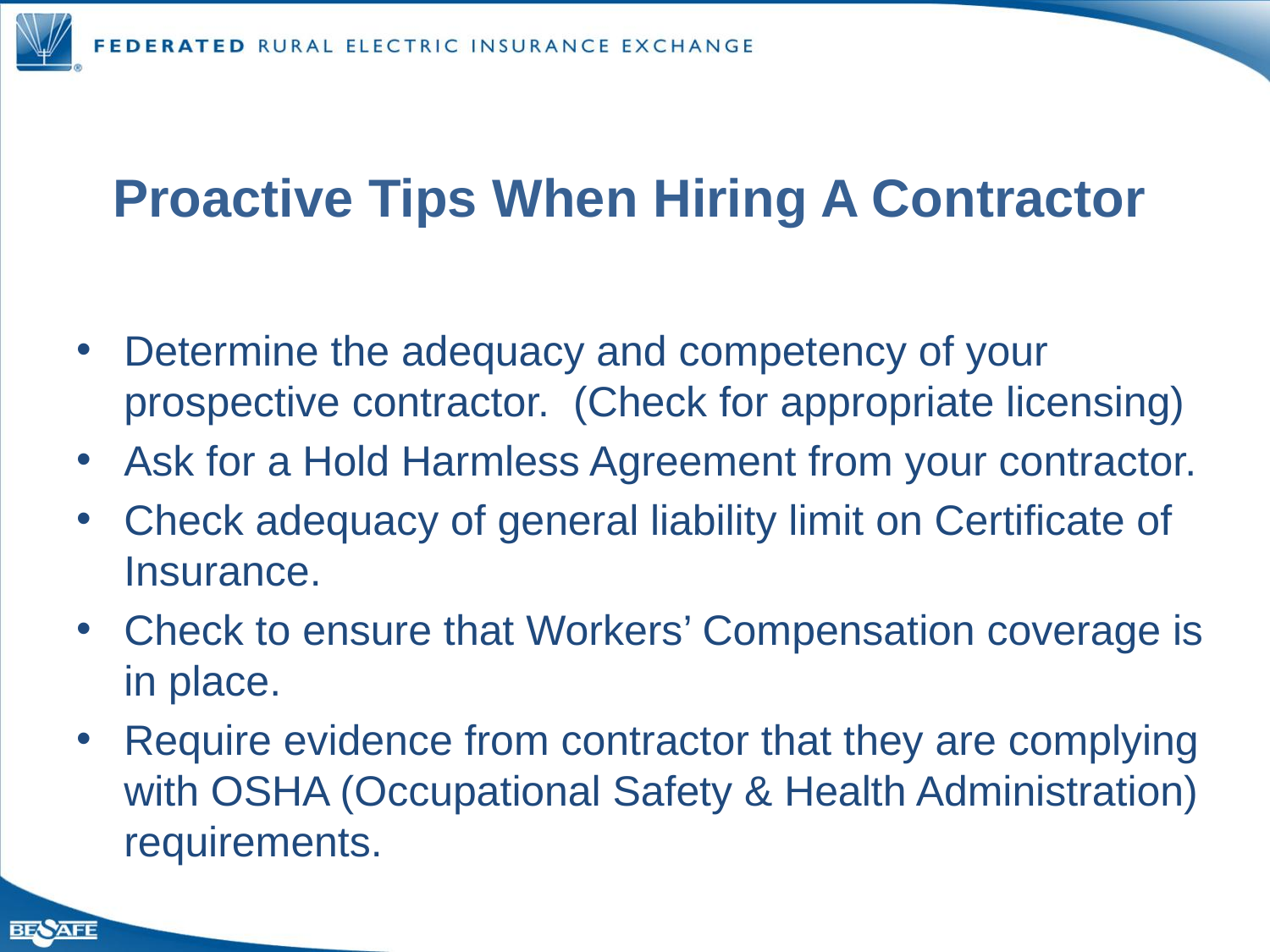

Proactive Tips When Hiring A Contractor
Determine the adequacy and competency of your prospective contractor.  (Check for appropriate licensing)
Ask for a Hold Harmless Agreement from your contractor.
Check adequacy of general liability limit on Certificate of Insurance.
Check to ensure that Workers’ Compensation coverage is in place.
Require evidence from contractor that they are complying with OSHA (Occupational Safety & Health Administration) requirements.